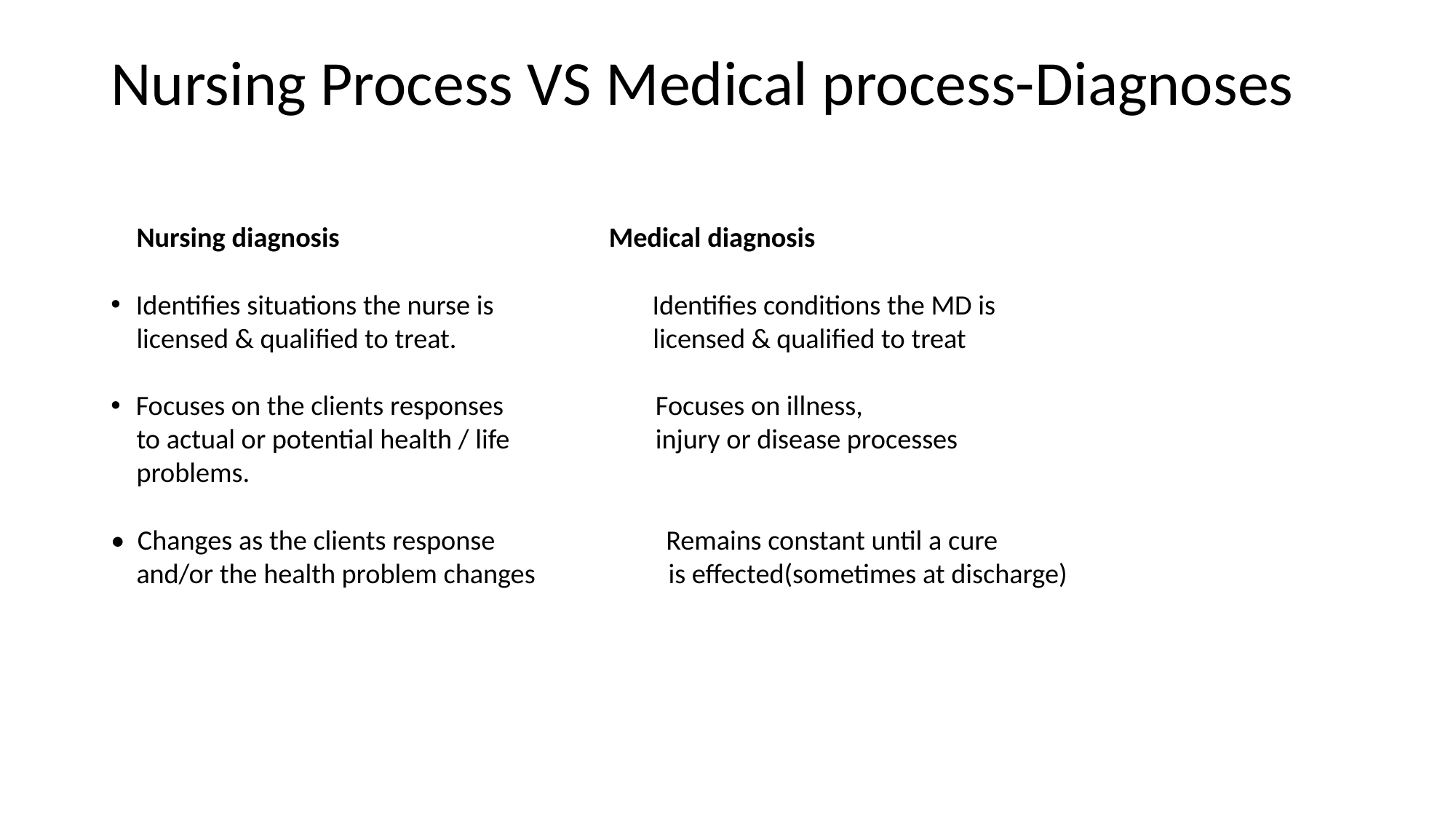

# Nursing Process VS Medical process-Diagnoses
    Nursing diagnosis	                                       Medical diagnosis

Identifies situations the nurse is                         Identifies conditions the MD is
    licensed & qualified to treat.                               licensed & qualified to treat

Focuses on the clients responses                        Focuses on illness,
    to actual or potential health / life                       injury or disease processes
    problems.

•  Changes as the clients response                           Remains constant until a cure
    and/or the health problem changes                     is effected(sometimes at discharge)